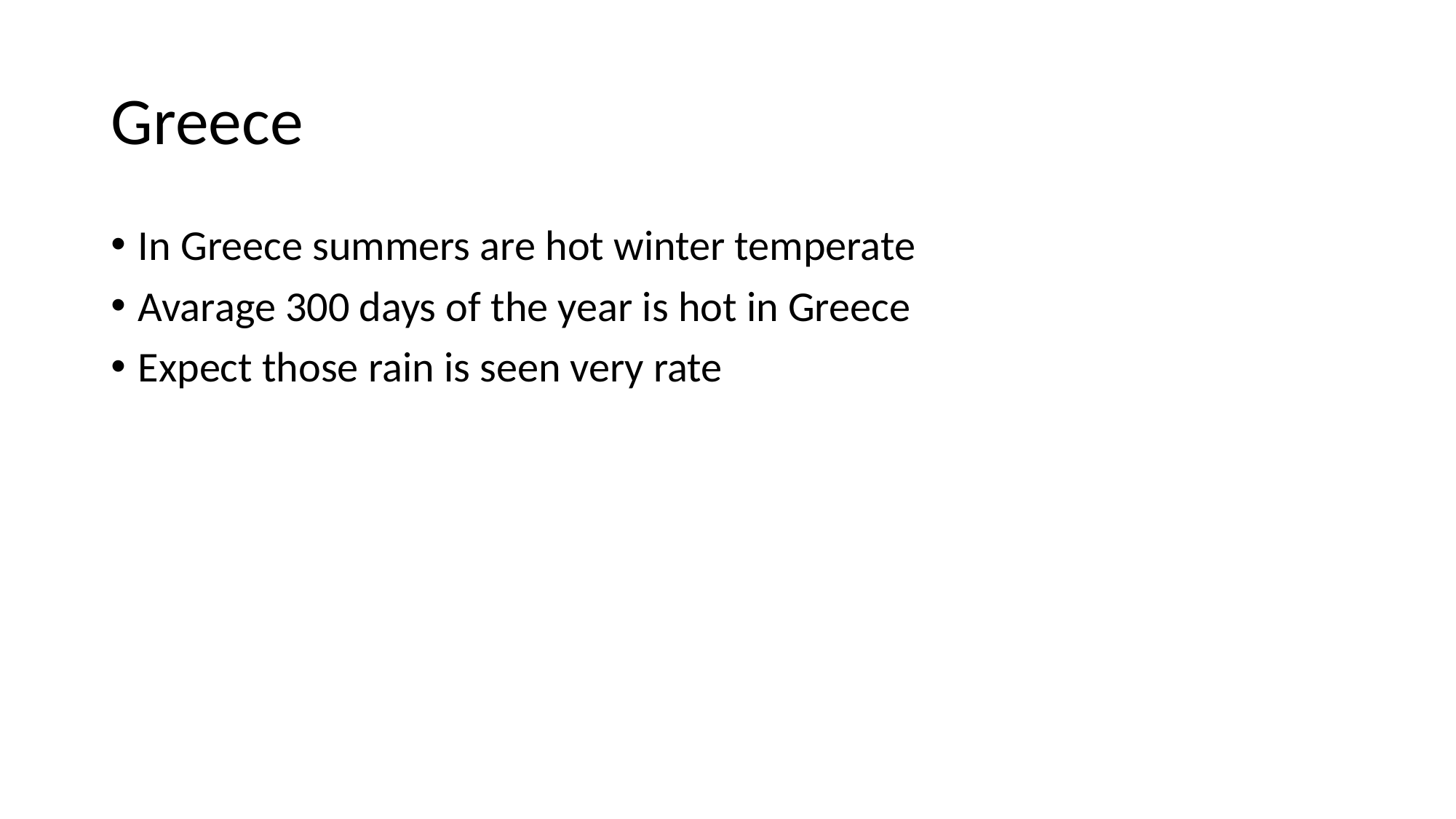

# Greece
In Greece summers are hot winter temperate
Avarage 300 days of the year is hot in Greece
Expect those rain is seen very rate